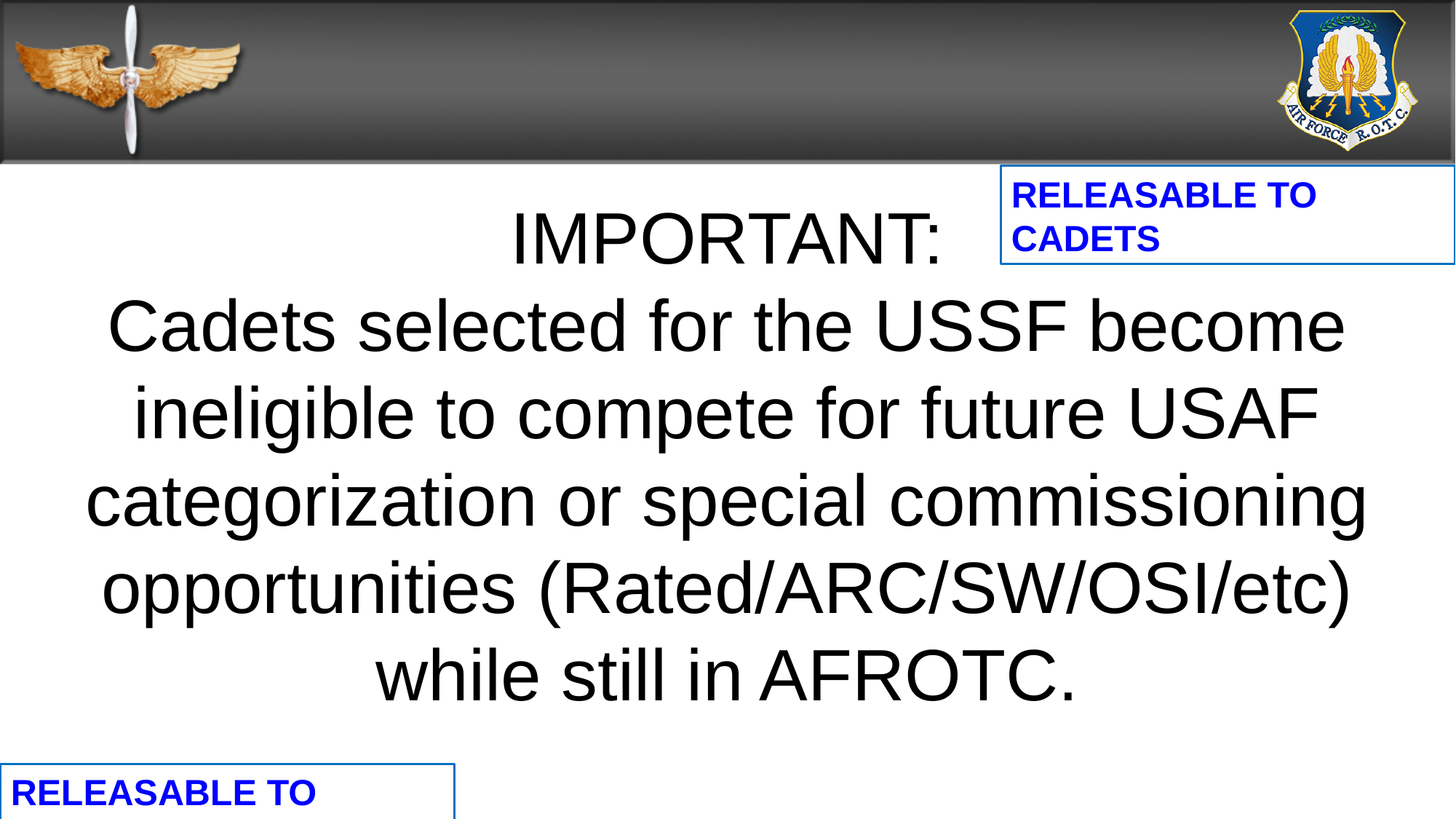

RELEASABLE TO CADETS
# IMPORTANT: Cadets selected for the USSF become ineligible to compete for future USAF categorization or special commissioning opportunities (Rated/ARC/SW/OSI/etc) while still in AFROTC.
RELEASABLE TO CADETS